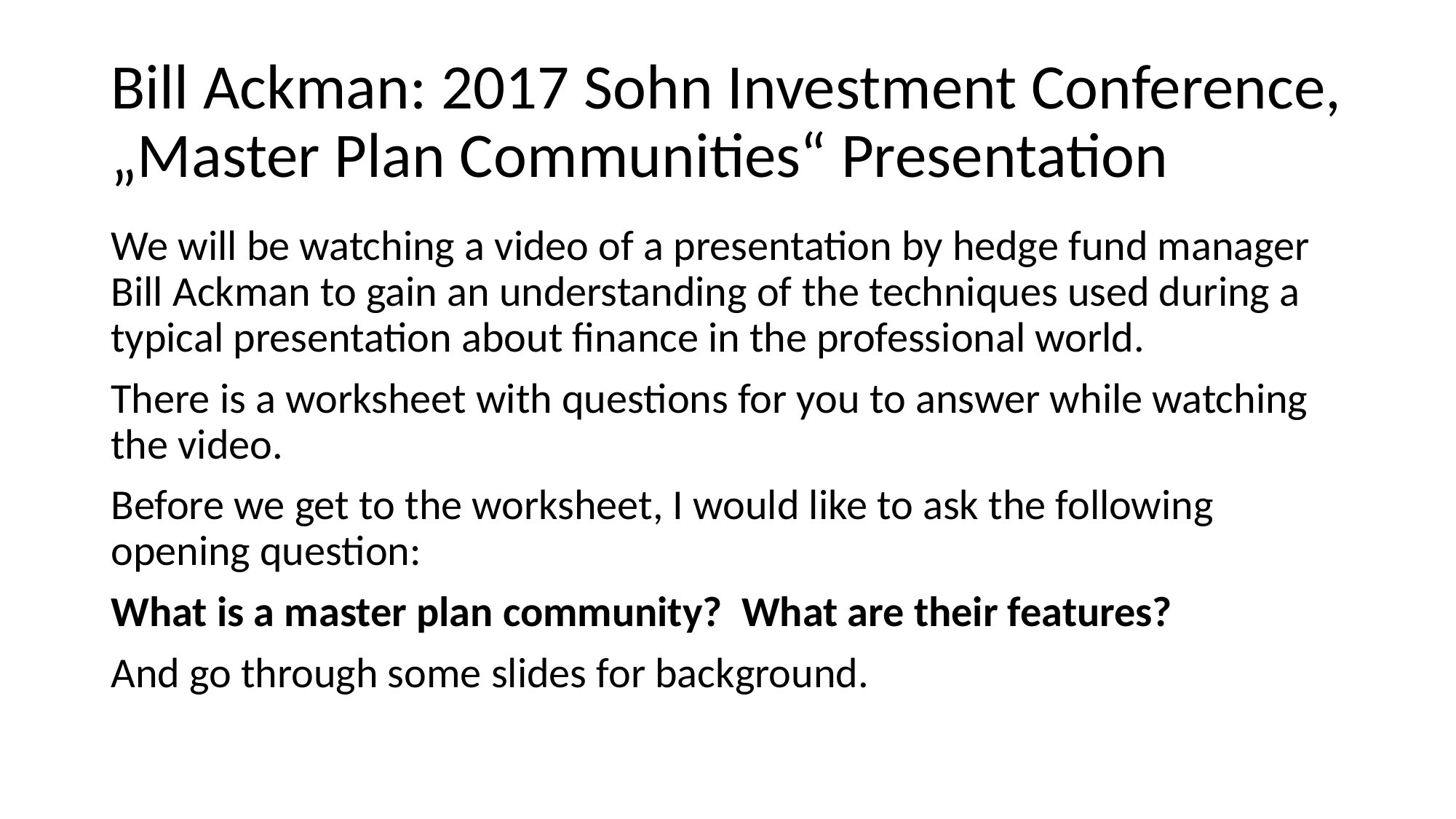

# Bill Ackman: 2017 Sohn Investment Conference, „Master Plan Communities“ Presentation
We will be watching a video of a presentation by hedge fund manager Bill Ackman to gain an understanding of the techniques used during a typical presentation about finance in the professional world.
There is a worksheet with questions for you to answer while watching the video.
Before we get to the worksheet, I would like to ask the following opening question:
What is a master plan community?  What are their features?
And go through some slides for background.